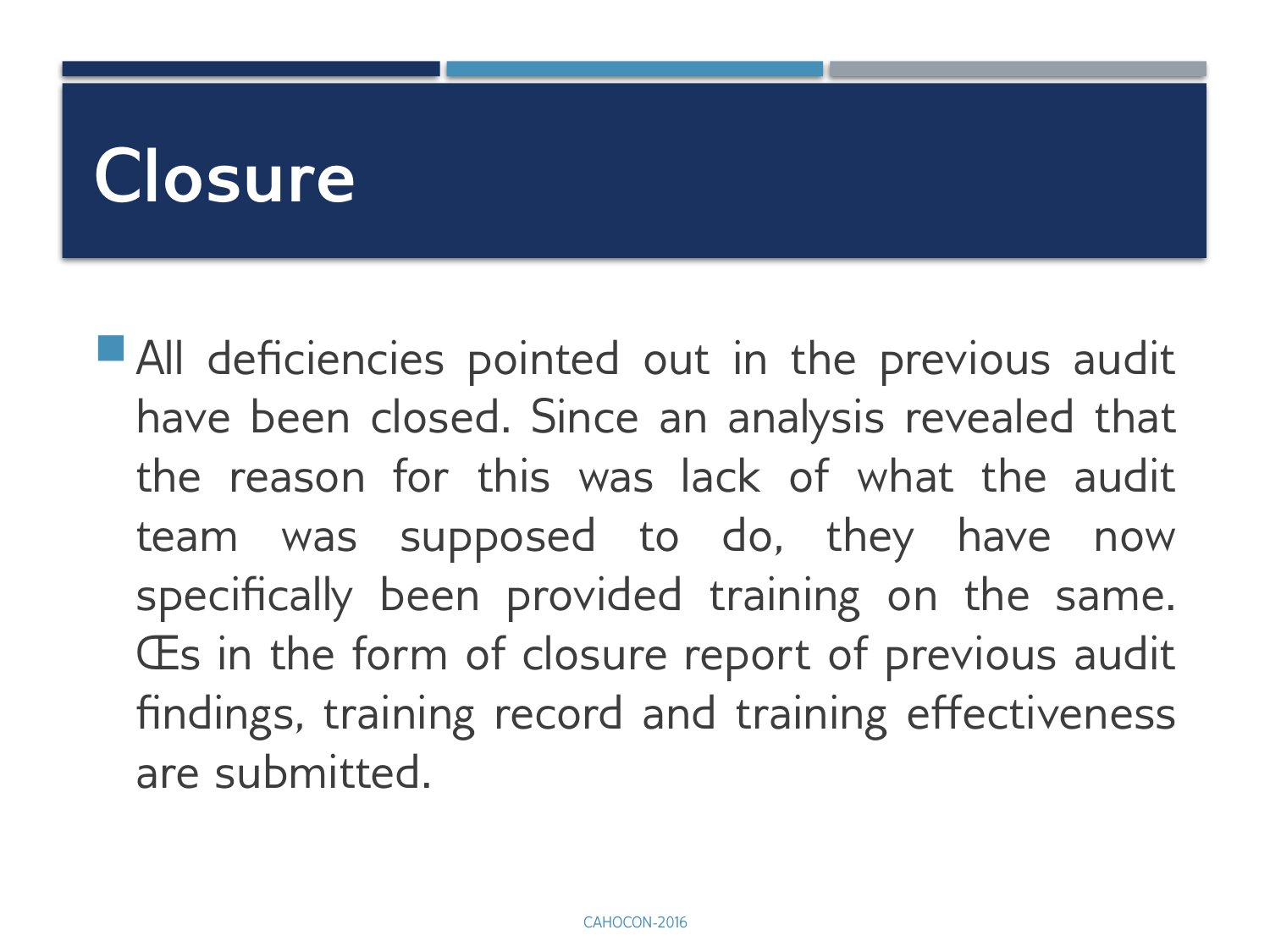

# Closure
All deficiencies pointed out in the previous audit have been closed. Since an analysis revealed that the reason for this was lack of what the audit team was supposed to do, they have now specifically been provided training on the same. OEs in the form of closure report of previous audit findings, training record and training effectiveness are submitted.
CAHOCON-2016